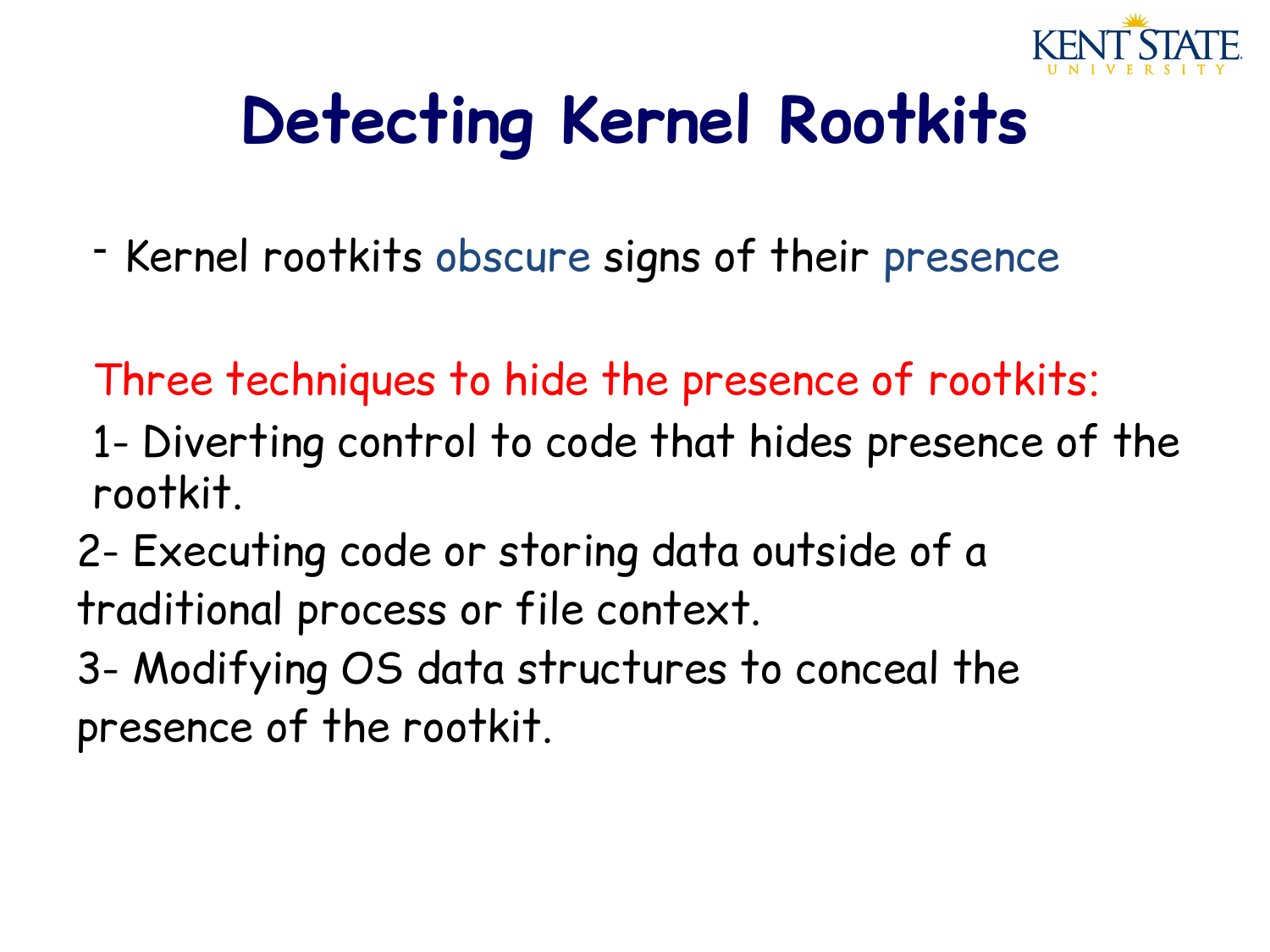

# Detecting Kernel Rootkits
Kernel rootkits obscure signs of their presence

Three techniques to hide the presence of rootkits:
1- Diverting control to code that hides presence of the rootkit.
2- Executing code or storing data outside of a traditional process or file context.
3- Modifying OS data structures to conceal the presence of the rootkit.